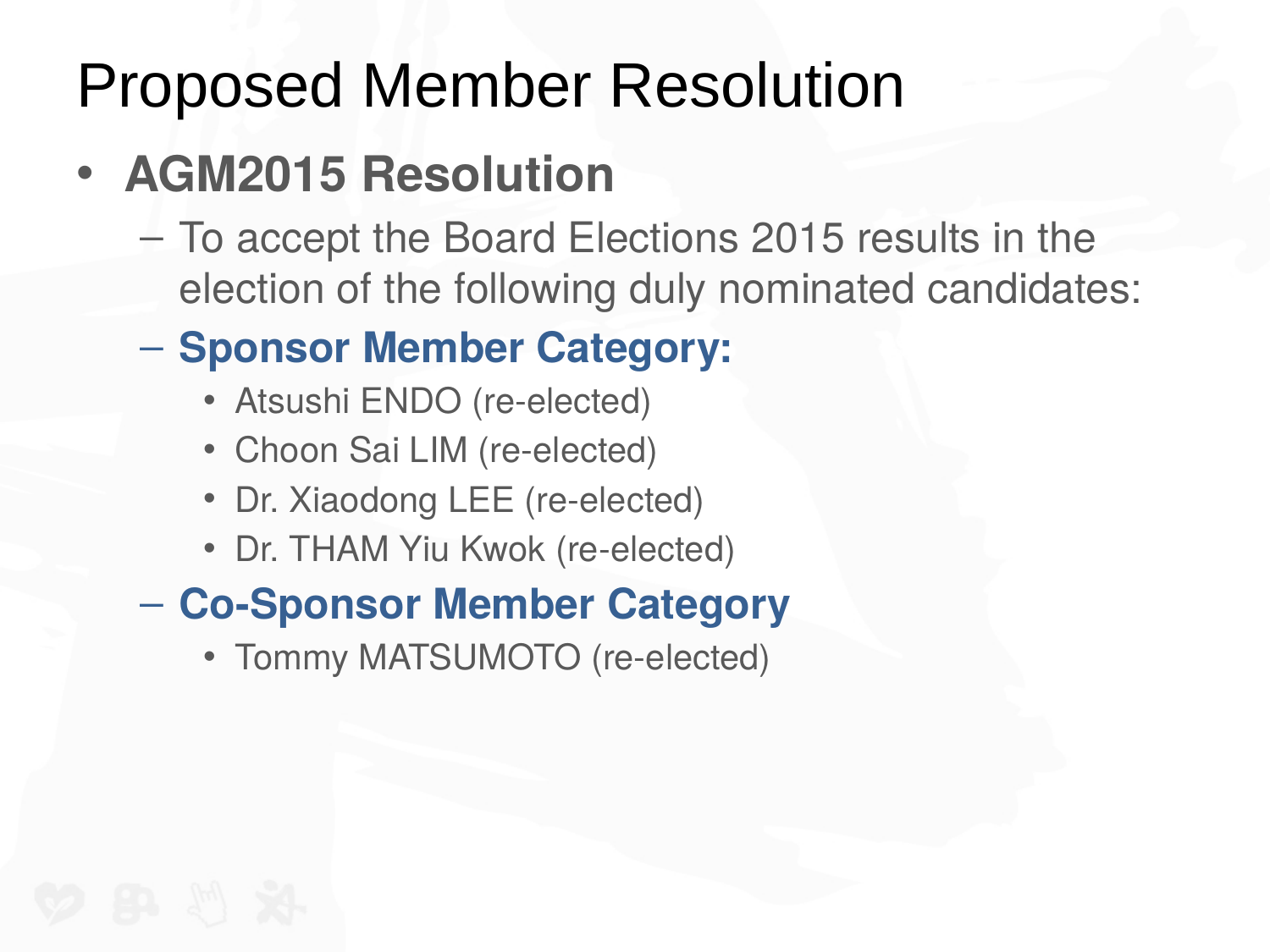

# Proposed Member Resolution
AGM2015 Resolution
To accept the Board Elections 2015 results in the election of the following duly nominated candidates:
Sponsor Member Category:
Atsushi ENDO (re-elected)
Choon Sai LIM (re-elected)
Dr. Xiaodong LEE (re-elected)
Dr. THAM Yiu Kwok (re-elected)
Co-Sponsor Member Category
Tommy MATSUMOTO (re-elected)